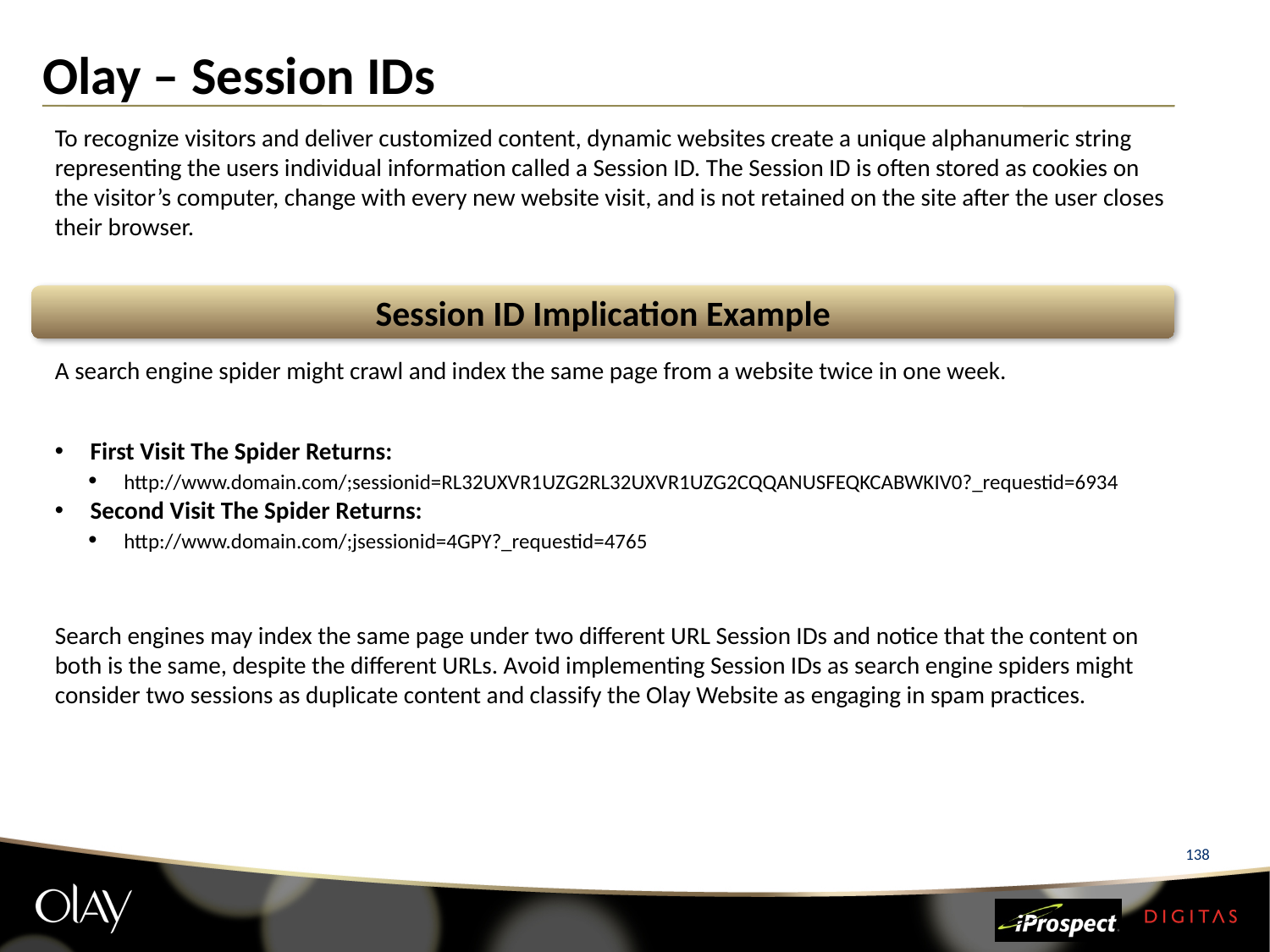

# Olay – Session IDs
To recognize visitors and deliver customized content, dynamic websites create a unique alphanumeric string representing the users individual information called a Session ID. The Session ID is often stored as cookies on the visitor’s computer, change with every new website visit, and is not retained on the site after the user closes their browser.
Session ID Implication Example
A search engine spider might crawl and index the same page from a website twice in one week.

 First Visit The Spider Returns:
 http://www.domain.com/;sessionid=RL32UXVR1UZG2RL32UXVR1UZG2CQQANUSFEQKCABWKIV0?_requestid=6934
 Second Visit The Spider Returns:
 http://www.domain.com/;jsessionid=4GPY?_requestid=4765

Search engines may index the same page under two different URL Session IDs and notice that the content on both is the same, despite the different URLs. Avoid implementing Session IDs as search engine spiders might consider two sessions as duplicate content and classify the Olay Website as engaging in spam practices.

138